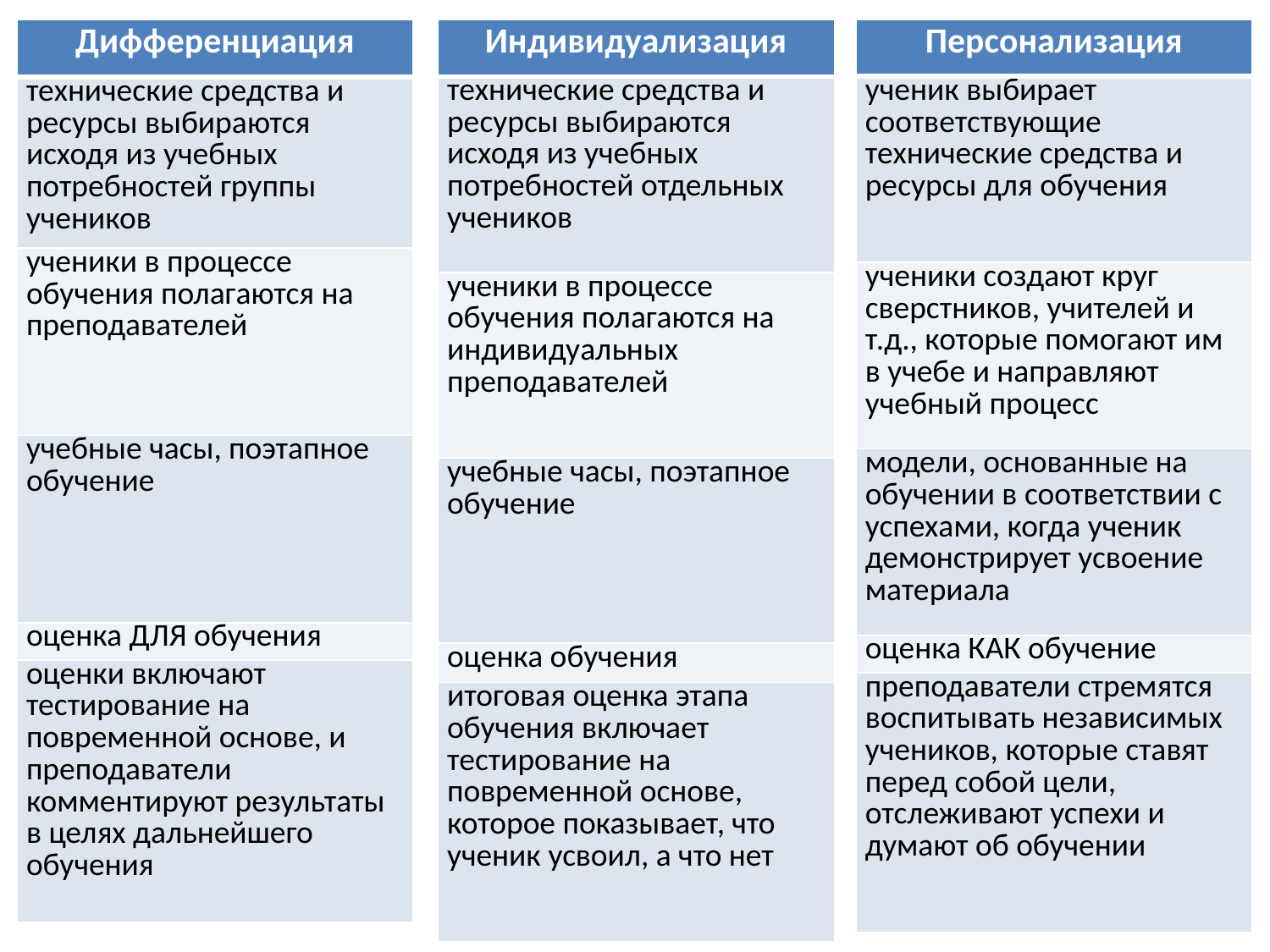

| Дифференциация |
| --- |
| технические средства и ресурсы выбираются исходя из учебных потребностей группы учеников |
| ученики в процессе обучения полагаются на преподавателей |
| учебные часы, поэтапное обучение |
| оценка ДЛЯ обучения |
| оценки включают тестирование на повременной основе, и преподаватели комментируют результаты в целях дальнейшего обучения |
| Индивидуализация |
| --- |
| технические средства и ресурсы выбираются исходя из учебных потребностей отдельных учеников |
| ученики в процессе обучения полагаются на индивидуальных преподавателей |
| учебные часы, поэтапное обучение |
| оценка обучения |
| итоговая оценка этапа обучения включает тестирование на повременной основе, которое показывает, что ученик усвоил, а что нет |
| Персонализация |
| --- |
| ученик выбирает соответствующие технические средства и ресурсы для обучения |
| ученики создают круг сверстников, учителей и т.д., которые помогают им в учебе и направляют учебный процесс |
| модели, основанные на обучении в соответствии с успехами, когда ученик демонстрирует усвоение материала |
| оценка КАК обучение |
| преподаватели стремятся воспитывать независимых учеников, которые ставят перед собой цели, отслеживают успехи и думают об обучении |